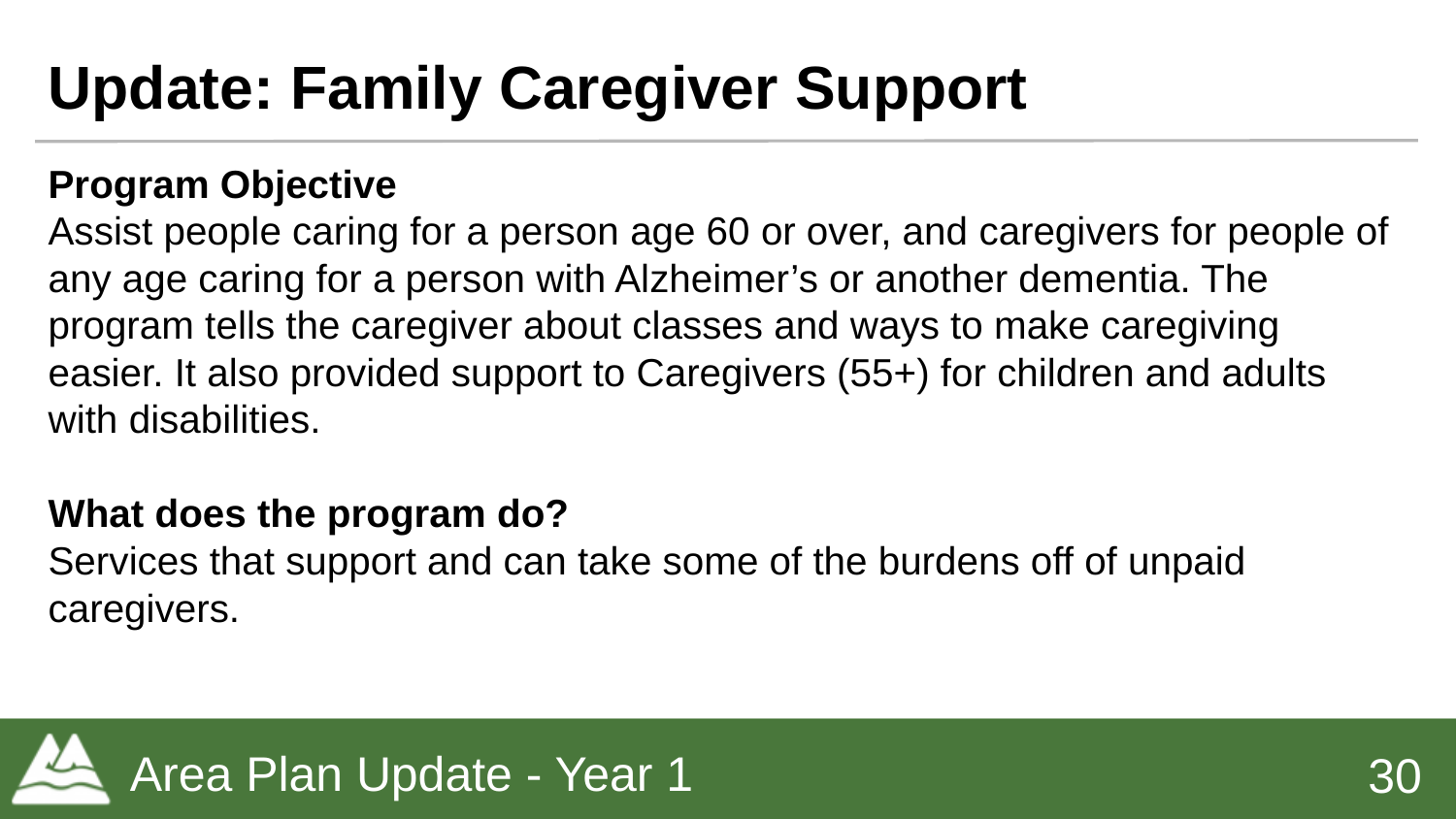

# Update: Family Caregiver Support
Program Objective
Assist people caring for a person age 60 or over, and caregivers for people of any age caring for a person with Alzheimer’s or another dementia. The program tells the caregiver about classes and ways to make caregiving easier. It also provided support to Caregivers (55+) for children and adults with disabilities.

What does the program do?
Services that support and can take some of the burdens off of unpaid caregivers.

Area Plan Update - Year 1
30